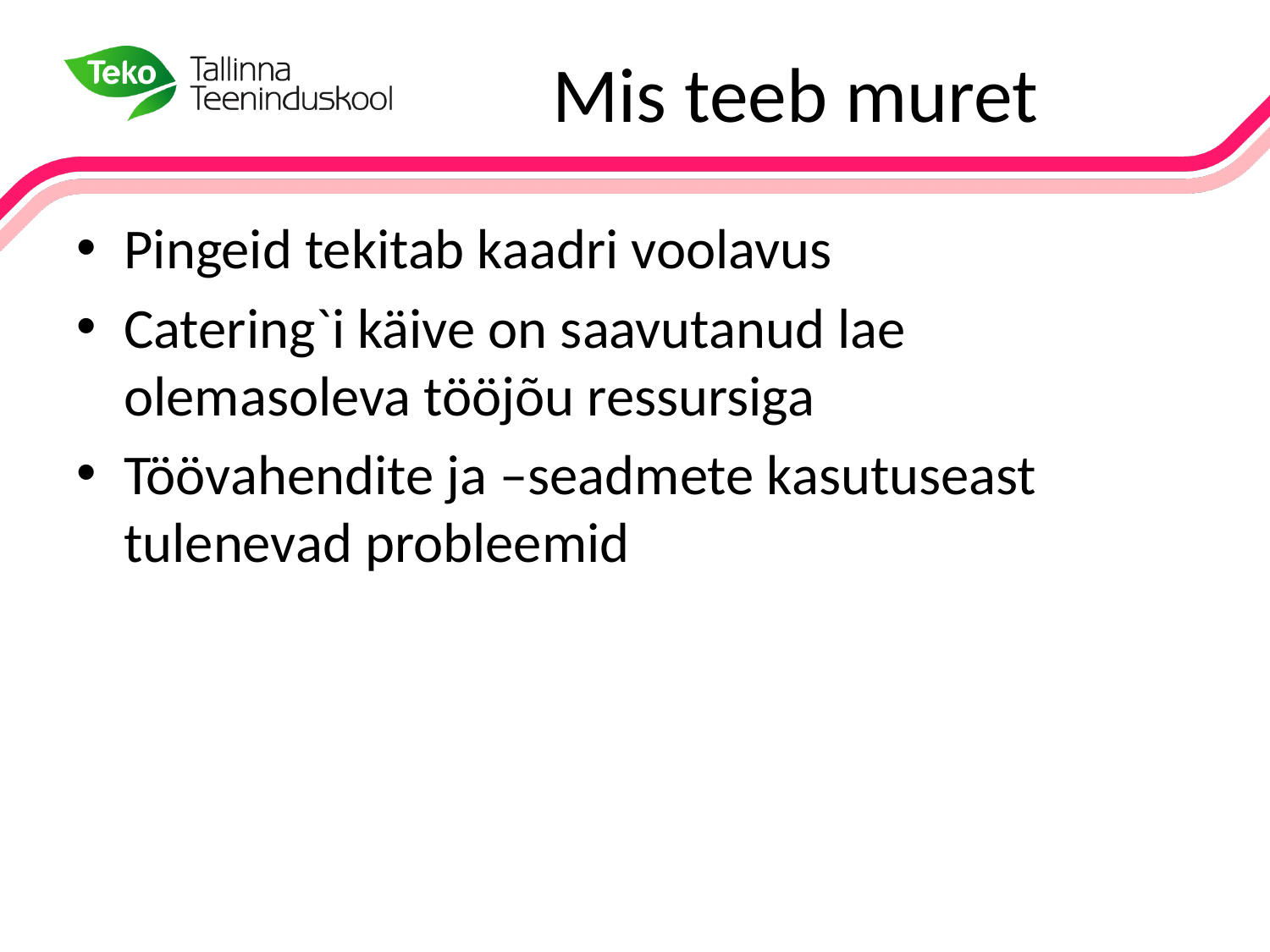

# Mis teeb muret
Pingeid tekitab kaadri voolavus
Catering`i käive on saavutanud lae olemasoleva tööjõu ressursiga
Töövahendite ja –seadmete kasutuseast tulenevad probleemid